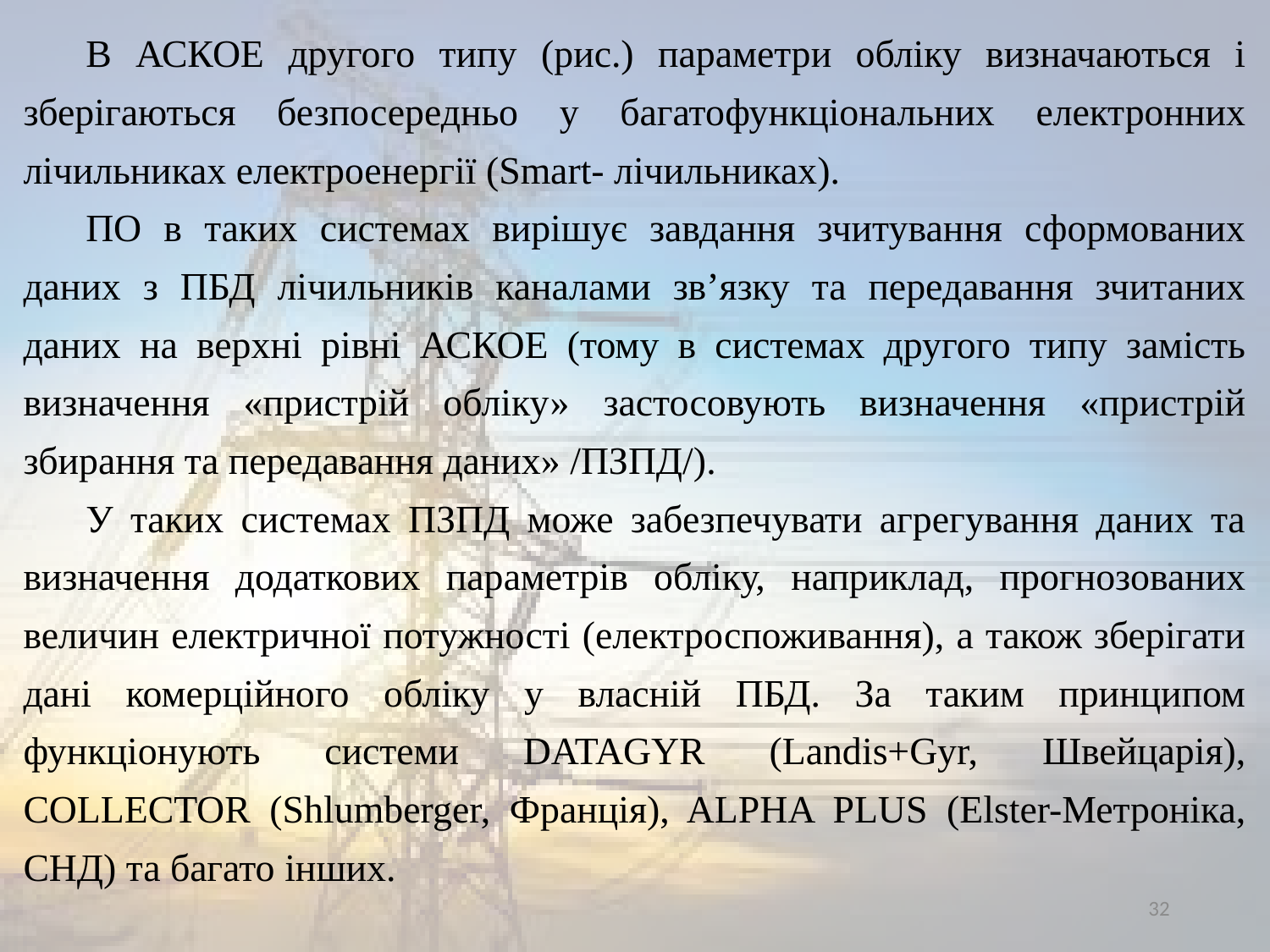

В АСКОЕ другого типу (рис.) параметри обліку визначаються і зберігаються безпосередньо у багатофункціональних електронних лічильниках електроенергії (Smart- лічильниках).
ПО в таких системах вирішує завдання зчитування сформованих даних з ПБД лічильників каналами зв’язку та передавання зчитаних даних на верхні рівні АСКОЕ (тому в системах другого типу замість визначення «пристрій обліку» застосовують визначення «пристрій збирання та передавання даних» /ПЗПД/).
У таких системах ПЗПД може забезпечувати агрегування даних та визначення додаткових параметрів обліку, наприклад, прогнозованих величин електричної потужності (електроспоживання), а також зберігати дані комерційного обліку у власній ПБД. За таким принципом функціонують системи DATAGYR (Landis+Gyr, Швейцарія), COLLECTOR (Shlumberger, Франція), ALPHA PLUS (Elster-Метроніка, СНД) та багато інших.
32